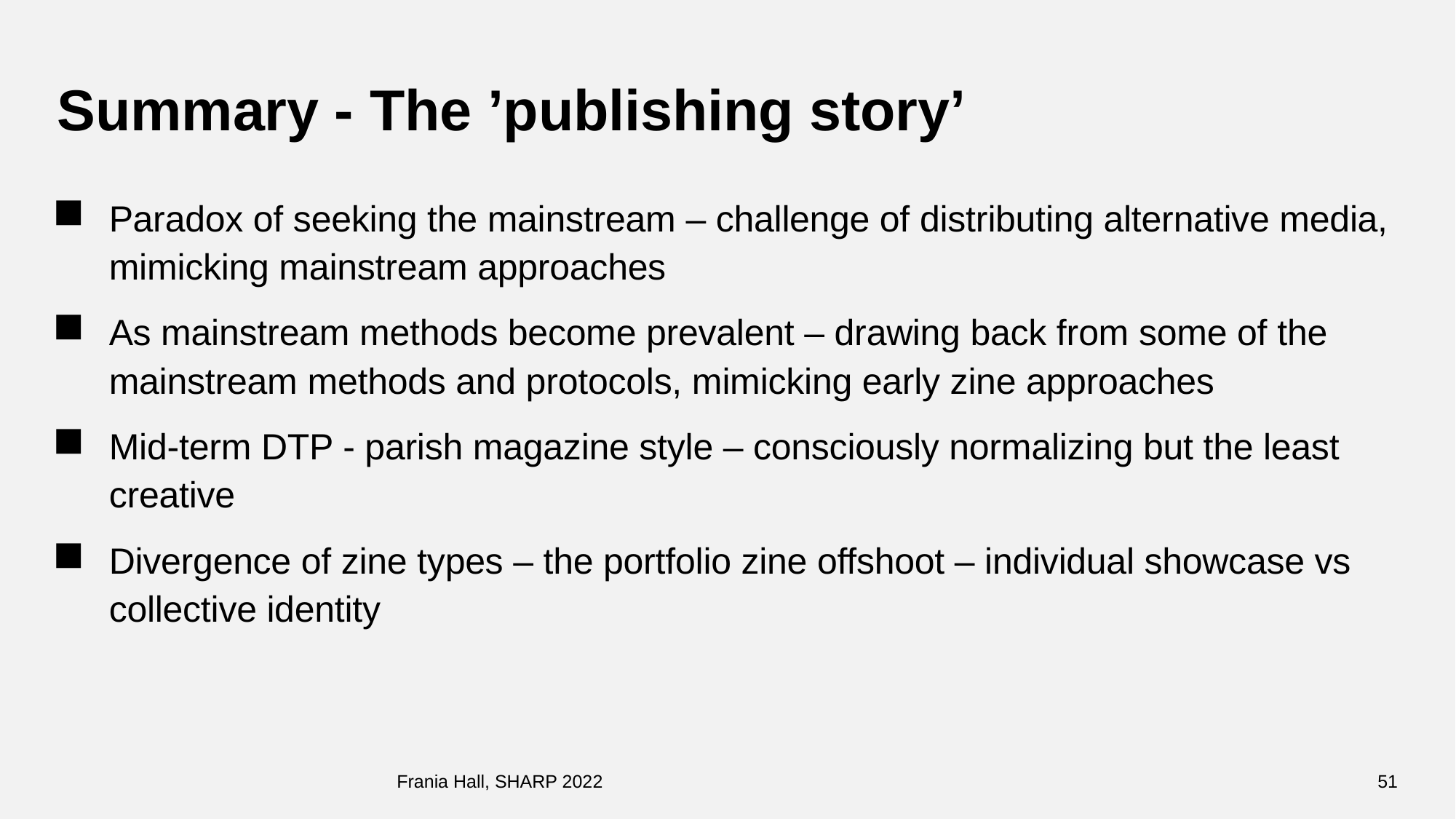

# Summary - The ’publishing story’
Paradox of seeking the mainstream – challenge of distributing alternative media, mimicking mainstream approaches
As mainstream methods become prevalent – drawing back from some of the mainstream methods and protocols, mimicking early zine approaches
Mid-term DTP - parish magazine style – consciously normalizing but the least creative
Divergence of zine types – the portfolio zine offshoot – individual showcase vs collective identity
Frania Hall, SHARP 2022
51